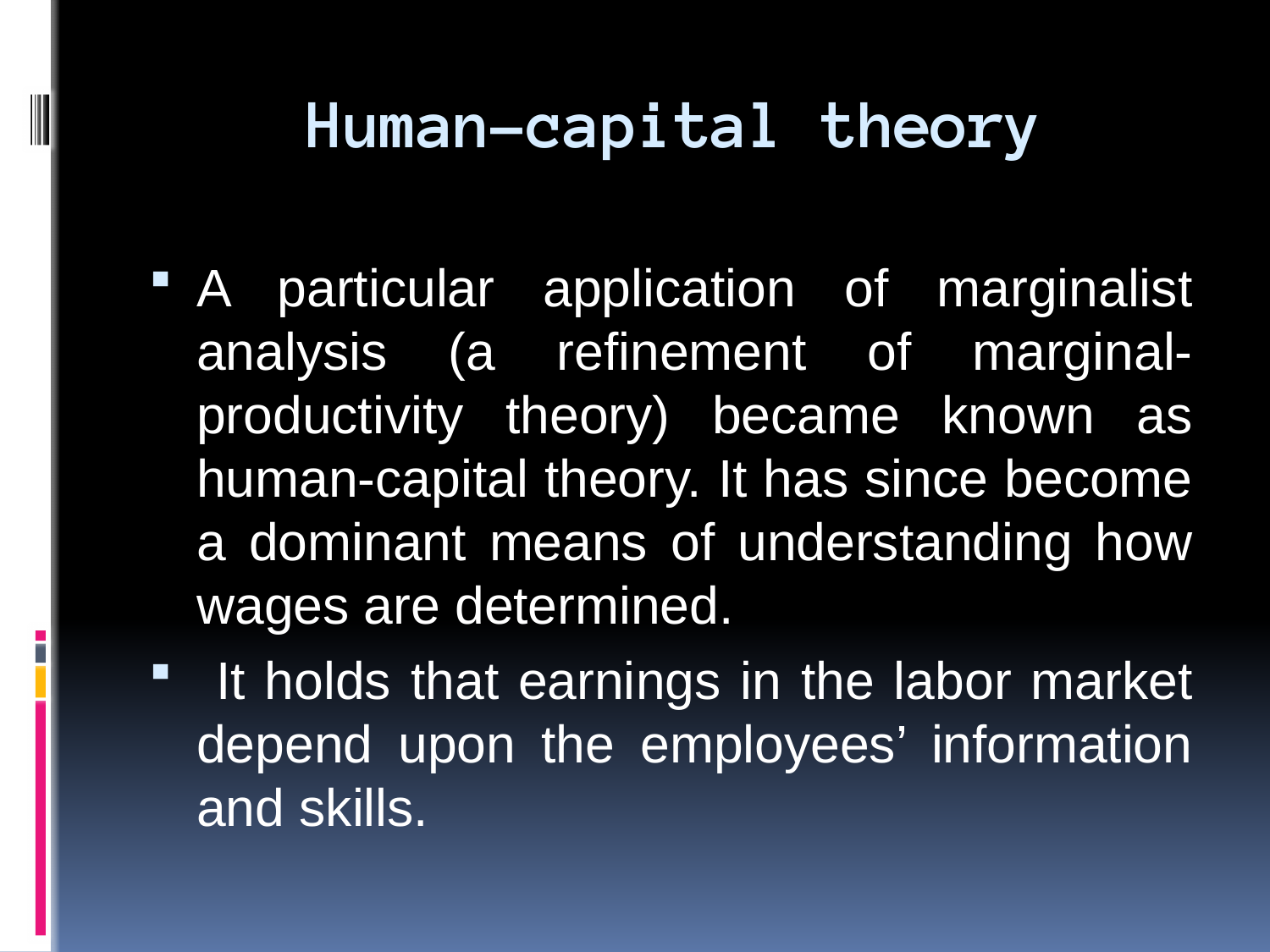

# Human-capital theory
A particular application of marginalist analysis (a refinement of marginal-productivity theory) became known as human-capital theory. It has since become a dominant means of understanding how wages are determined.
 It holds that earnings in the labor market depend upon the employees’ information and skills.